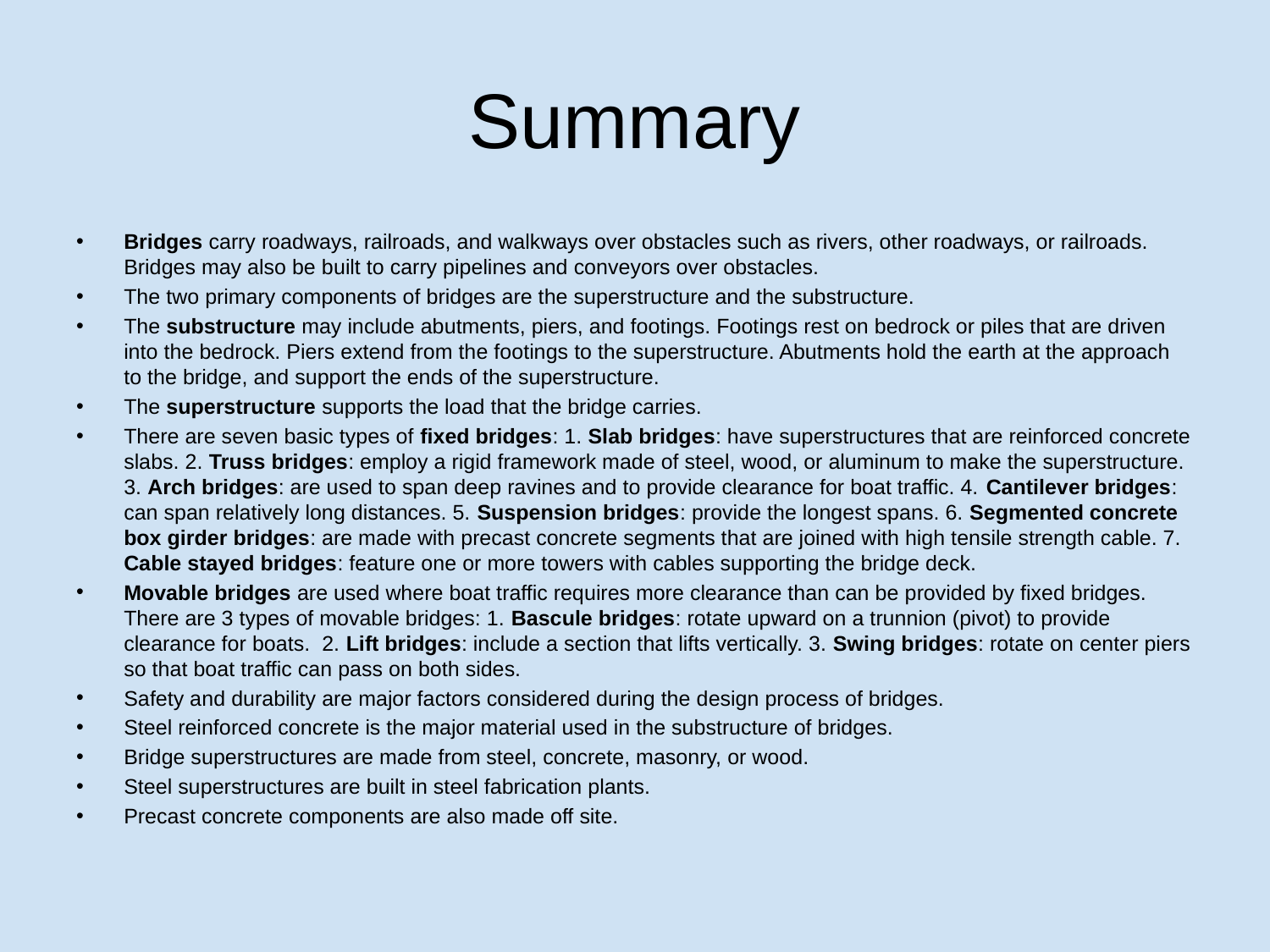

# Summary
Bridges carry roadways, railroads, and walkways over obstacles such as rivers, other roadways, or railroads. Bridges may also be built to carry pipelines and conveyors over obstacles.
The two primary components of bridges are the superstructure and the substructure.
The substructure may include abutments, piers, and footings. Footings rest on bedrock or piles that are driven into the bedrock. Piers extend from the footings to the superstructure. Abutments hold the earth at the approach to the bridge, and support the ends of the superstructure.
The superstructure supports the load that the bridge carries.
There are seven basic types of fixed bridges: 1. Slab bridges: have superstructures that are reinforced concrete slabs. 2. Truss bridges: employ a rigid framework made of steel, wood, or aluminum to make the superstructure. 3. Arch bridges: are used to span deep ravines and to provide clearance for boat traffic. 4. Cantilever bridges: can span relatively long distances. 5. Suspension bridges: provide the longest spans. 6. Segmented concrete box girder bridges: are made with precast concrete segments that are joined with high tensile strength cable. 7. Cable stayed bridges: feature one or more towers with cables supporting the bridge deck.
Movable bridges are used where boat traffic requires more clearance than can be provided by fixed bridges. There are 3 types of movable bridges: 1. Bascule bridges: rotate upward on a trunnion (pivot) to provide clearance for boats.  2. Lift bridges: include a section that lifts vertically. 3. Swing bridges: rotate on center piers so that boat traffic can pass on both sides.
Safety and durability are major factors considered during the design process of bridges.
Steel reinforced concrete is the major material used in the substructure of bridges.
Bridge superstructures are made from steel, concrete, masonry, or wood.
Steel superstructures are built in steel fabrication plants.
Precast concrete components are also made off site.